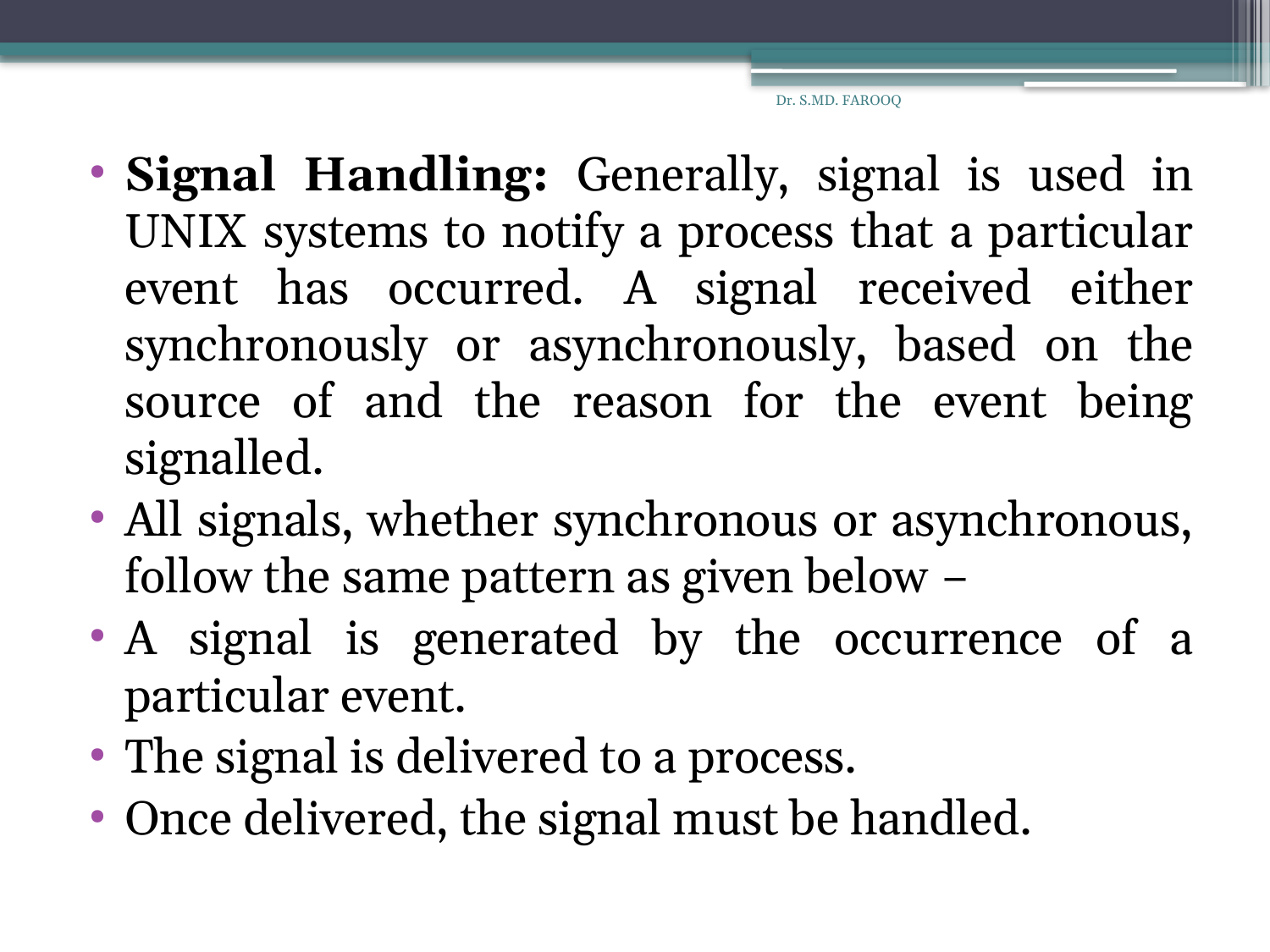

Dr. S.MD. FAROOQ
Signal Handling: Generally, signal is used in UNIX systems to notify a process that a particular event has occurred. A signal received either synchronously or asynchronously, based on the source of and the reason for the event being signalled.
All signals, whether synchronous or asynchronous, follow the same pattern as given below −
A signal is generated by the occurrence of a particular event.
The signal is delivered to a process.
Once delivered, the signal must be handled.